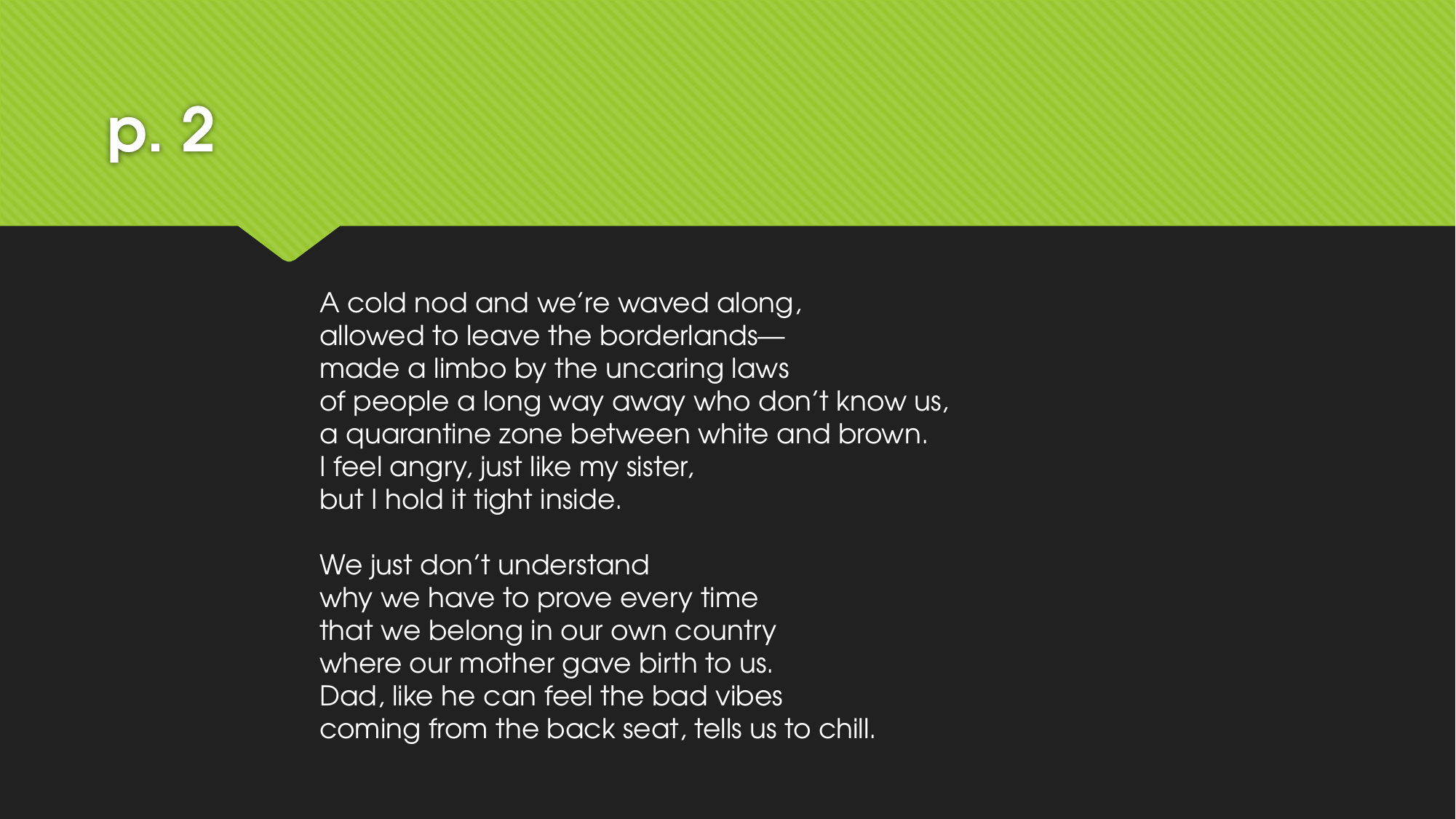

# p. 2
A cold nod and we’re waved along,
allowed to leave the borderlands—
made a limbo by the uncaring laws
of people a long way away who don’t know us,
a quarantine zone between white and brown.
I feel angry, just like my sister,
but I hold it tight inside.

We just don’t understand
why we have to prove every time
that we belong in our own country
where our mother gave birth to us.
Dad, like he can feel the bad vibes
coming from the back seat, tells us to chill.